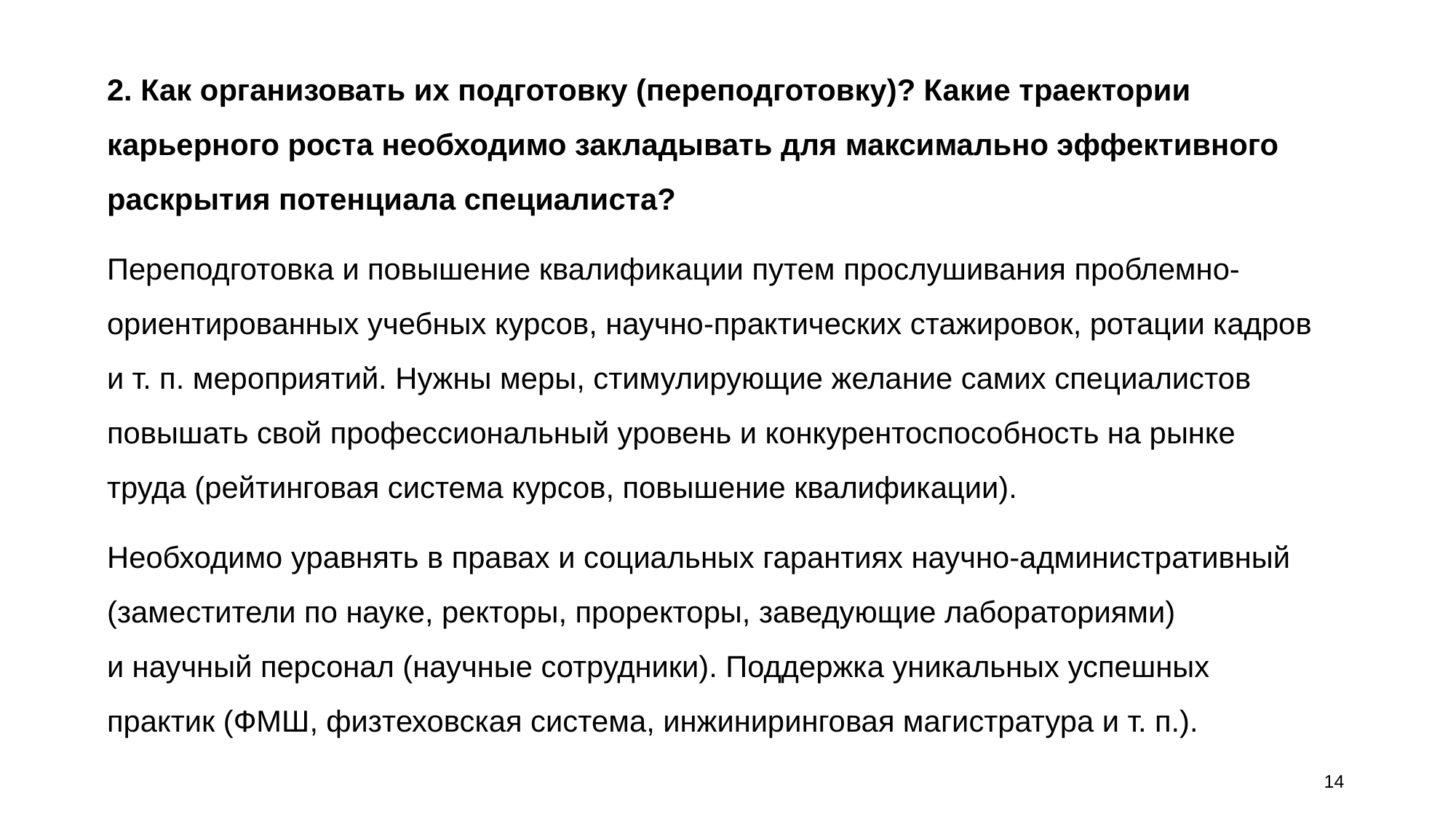

2. Как организовать их подготовку (переподготовку)? Какие траектории карьерного роста необходимо закладывать для максимально эффективного раскрытия потенциала специалиста?
Переподготовка и повышение квалификации путем прослушивания проблемно-ориентированных учебных курсов, научно-практических стажировок, ротации кадров и т. п. мероприятий. Нужны меры, стимулирующие желание самих специалистов повышать свой профессиональный уровень и конкурентоспособность на рынке труда (рейтинговая система курсов, повышение квалификации).
Необходимо уравнять в правах и социальных гарантиях научно-административный (заместители по науке, ректоры, проректоры, заведующие лабораториями) и научный персонал (научные сотрудники). Поддержка уникальных успешных практик (ФМШ, физтеховская система, инжиниринговая магистратура и т. п.).
14